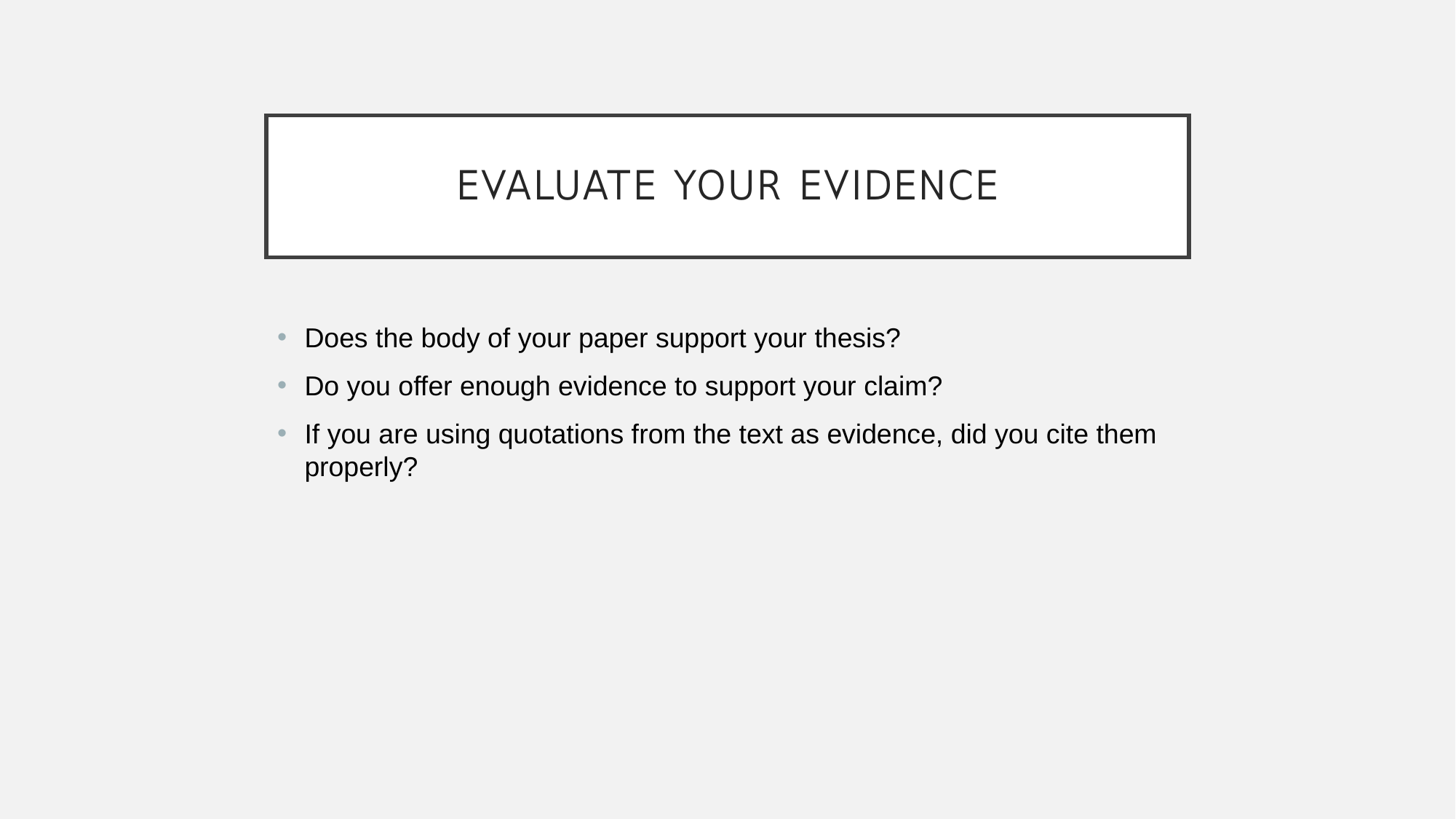

# Evaluate your evidence
Does the body of your paper support your thesis?
Do you offer enough evidence to support your claim?
If you are using quotations from the text as evidence, did you cite them properly?